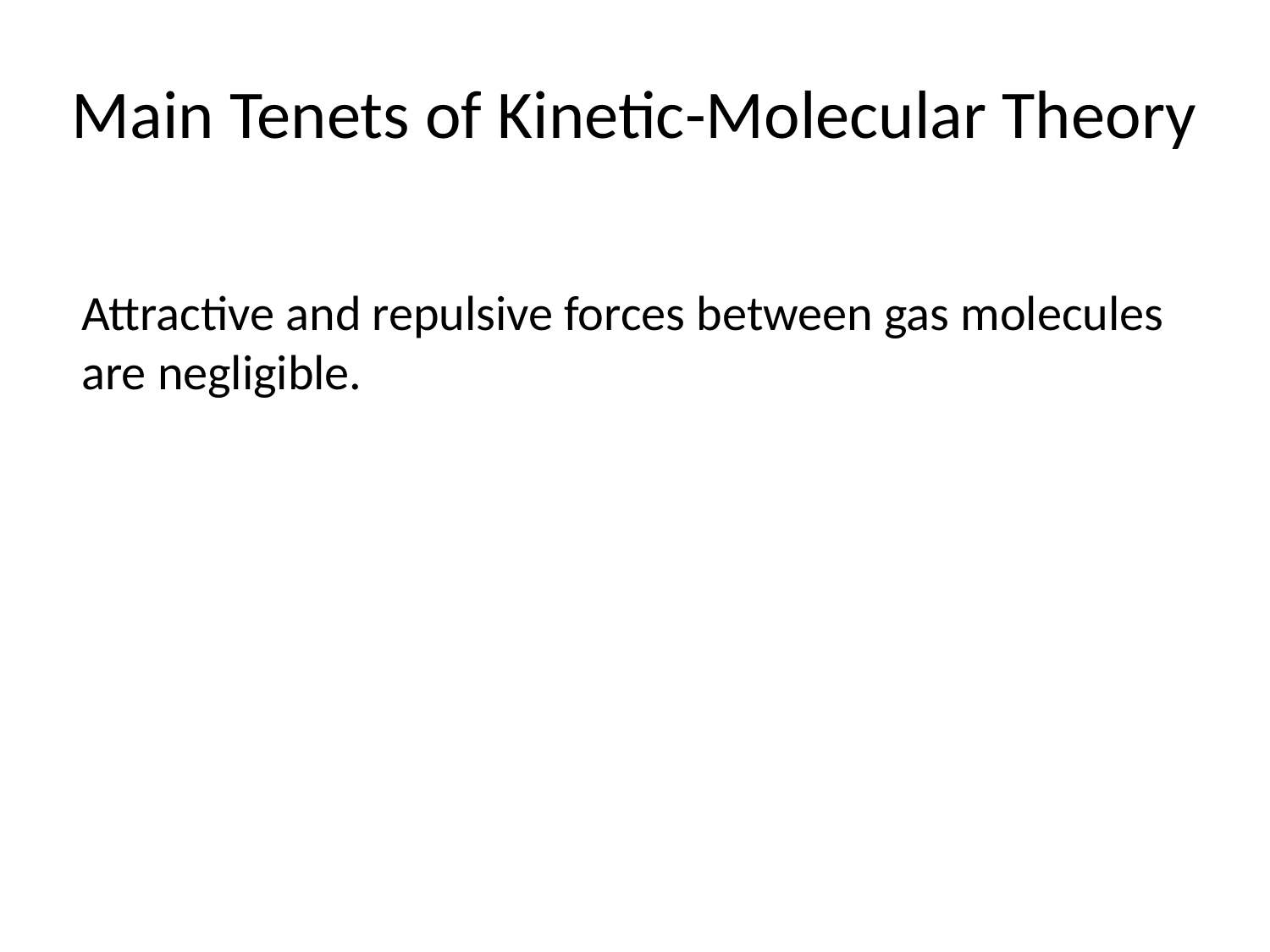

# Main Tenets of Kinetic-Molecular Theory
	Attractive and repulsive forces between gas molecules are negligible.